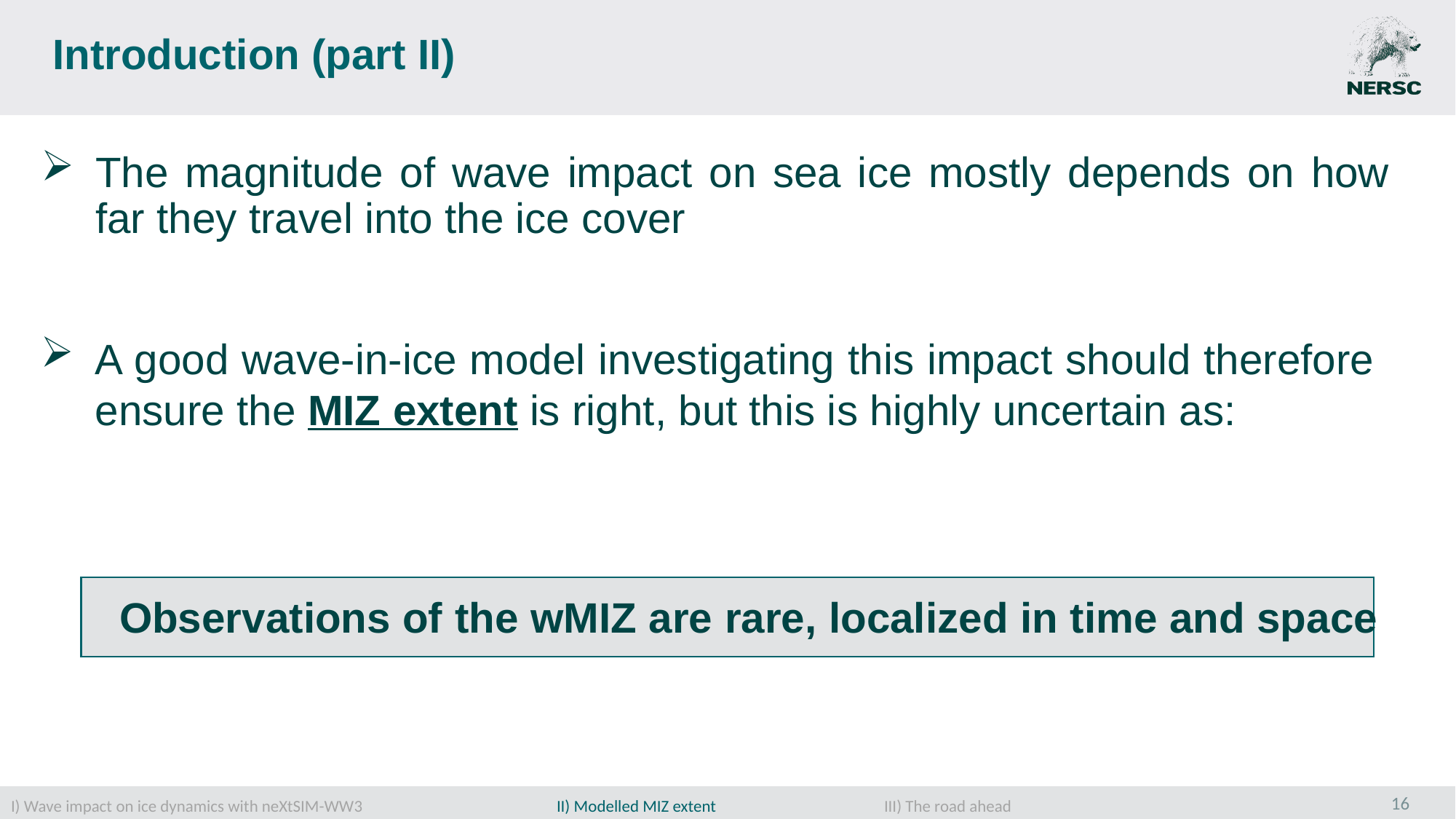

# Introduction (part II)
The magnitude of wave impact on sea ice mostly depends on how far they travel into the ice cover
A good wave-in-ice model investigating this impact should therefore ensure the MIZ extent is right, but this is highly uncertain as:

Observations of the wMIZ are rare, localized in time and space
16
I) Wave impact on ice dynamics with neXtSIM-WW3		II) Modelled MIZ extent 		III) The road ahead